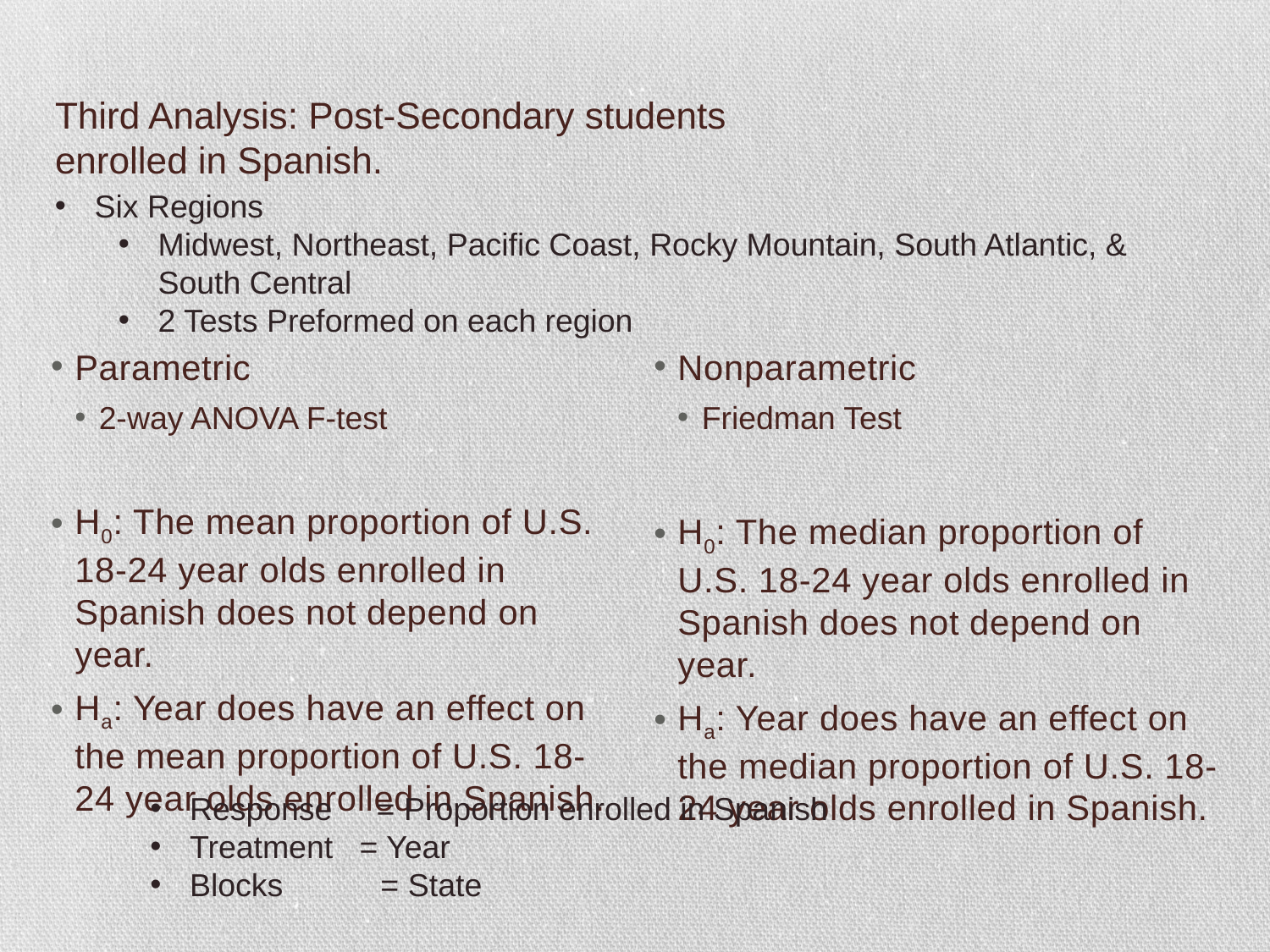

# Third Analysis: Post-Secondary students enrolled in Spanish.
Six Regions
Midwest, Northeast, Pacific Coast, Rocky Mountain, South Atlantic, & South Central
2 Tests Preformed on each region
Parametric
2-way ANOVA F-test

H0: The mean proportion of U.S. 18-24 year olds enrolled in Spanish does not depend on year.
Ha: Year does have an effect on the mean proportion of U.S. 18-24 year olds enrolled in Spanish.

Nonparametric
Friedman Test

H0: The median proportion of U.S. 18-24 year olds enrolled in Spanish does not depend on year.
Ha: Year does have an effect on the median proportion of U.S. 18-24 year olds enrolled in Spanish.

Response     = Proportion enrolled in Spanish
Treatment   = Year
Blocks           = State